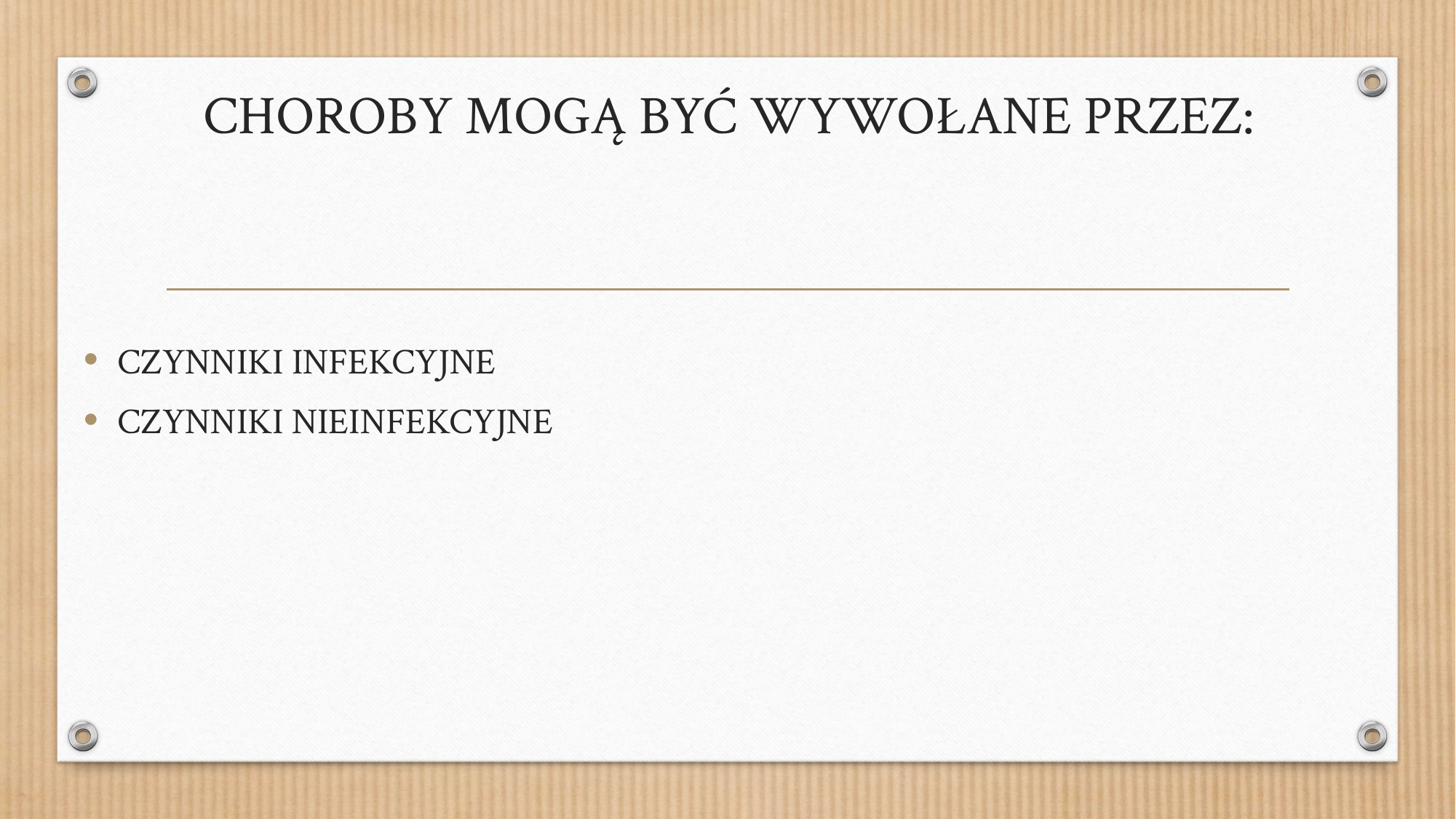

# CHOROBY MOGĄ BYĆ WYWOŁANE PRZEZ:

CZYNNIKI INFEKCYJNE
CZYNNIKI NIEINFEKCYJNE